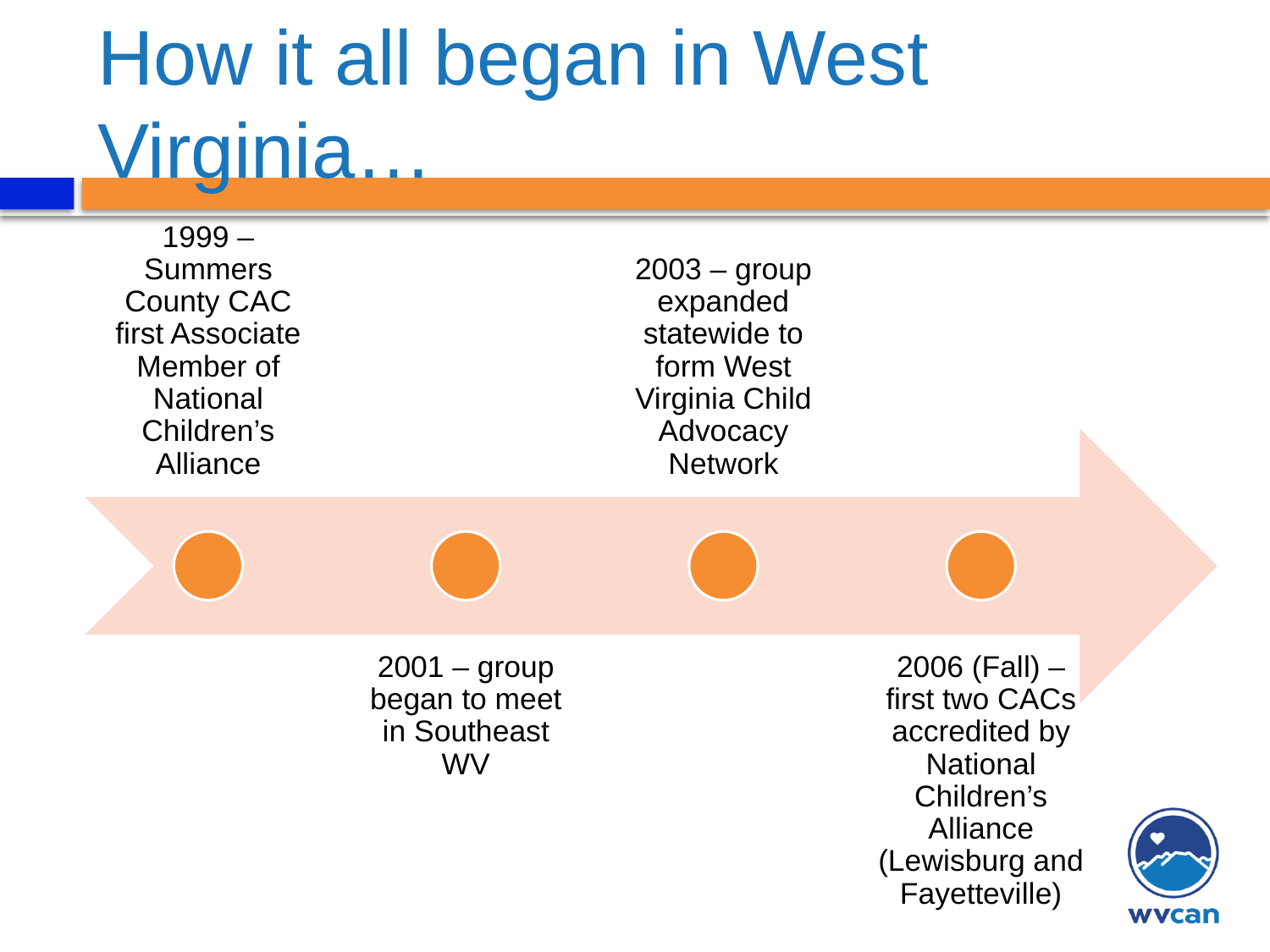

# How it all began in West Virginia…
1999 – Summers County CAC first Associate Member of National Children’s Alliance
2001 – group began to meet in Southeast WV
2003 – group expanded statewide to form West Virginia Child Advocacy Network
2006 (Fall) – first two CACs accredited by National Children’s Alliance (Lewisburg and Fayetteville)